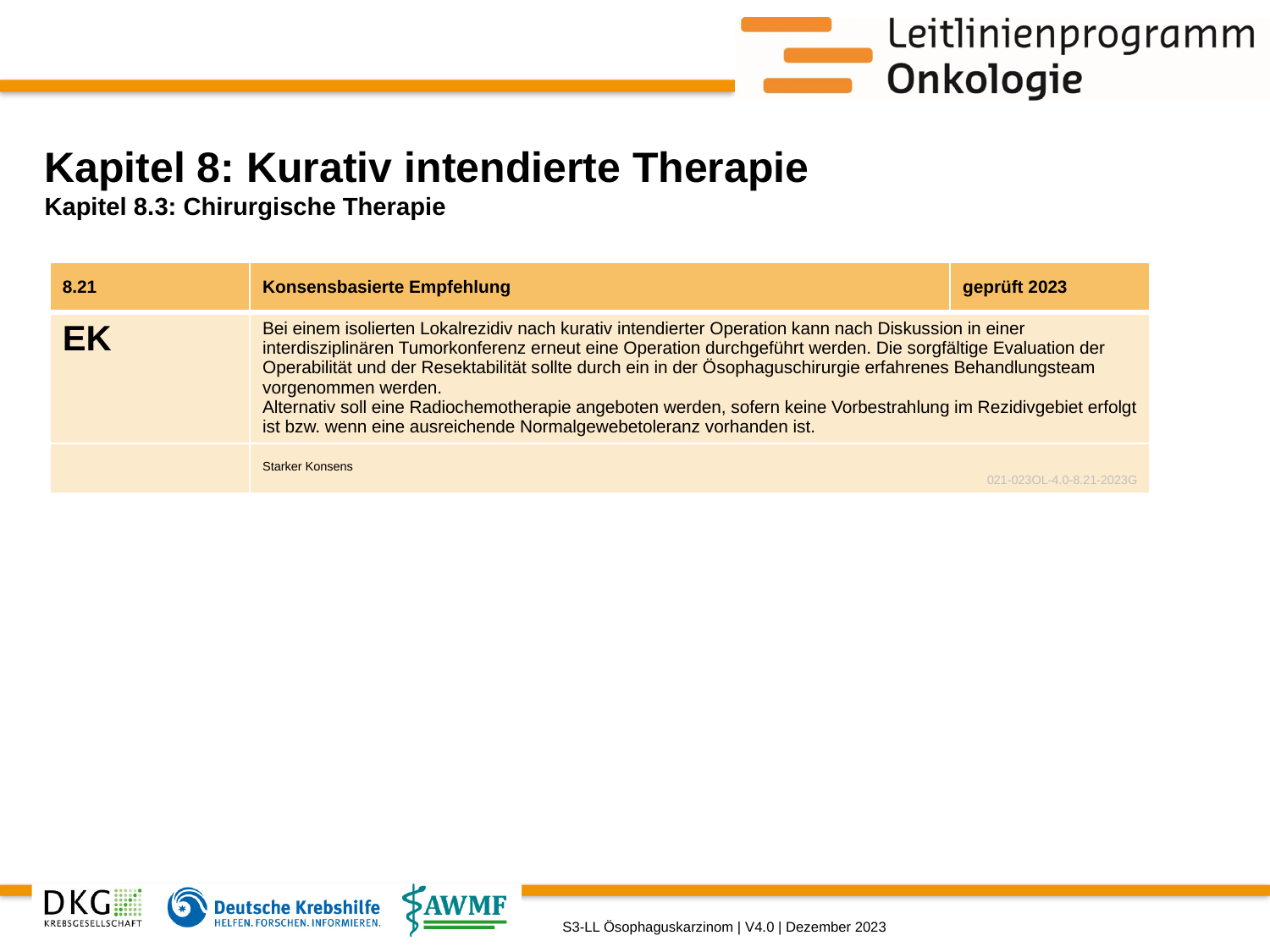

# Kapitel 8: Kurativ intendierte Therapie
Kapitel 8.3: Chirurgische Therapie
| 8.21 | Konsensbasierte Empfehlung | geprüft 2023 |
| --- | --- | --- |
| EK | Bei einem isolierten Lokalrezidiv nach kurativ intendierter Operation kann nach Diskussion in einer interdisziplinären Tumorkonferenz erneut eine Operation durchgeführt werden. Die sorgfältige Evaluation der Operabilität und der Resektabilität sollte durch ein in der Ösophaguschirurgie erfahrenes Behandlungsteam vorgenommen werden. Alternativ soll eine Radiochemotherapie angeboten werden, sofern keine Vorbestrahlung im Rezidivgebiet erfolgt ist bzw. wenn eine ausreichende Normalgewebetoleranz vorhanden ist. |  |
|  | Starker Konsens 021-023OL-4.0-8.21-2023G |  |
S3-LL Ösophaguskarzinom | V4.0 | Dezember 2023